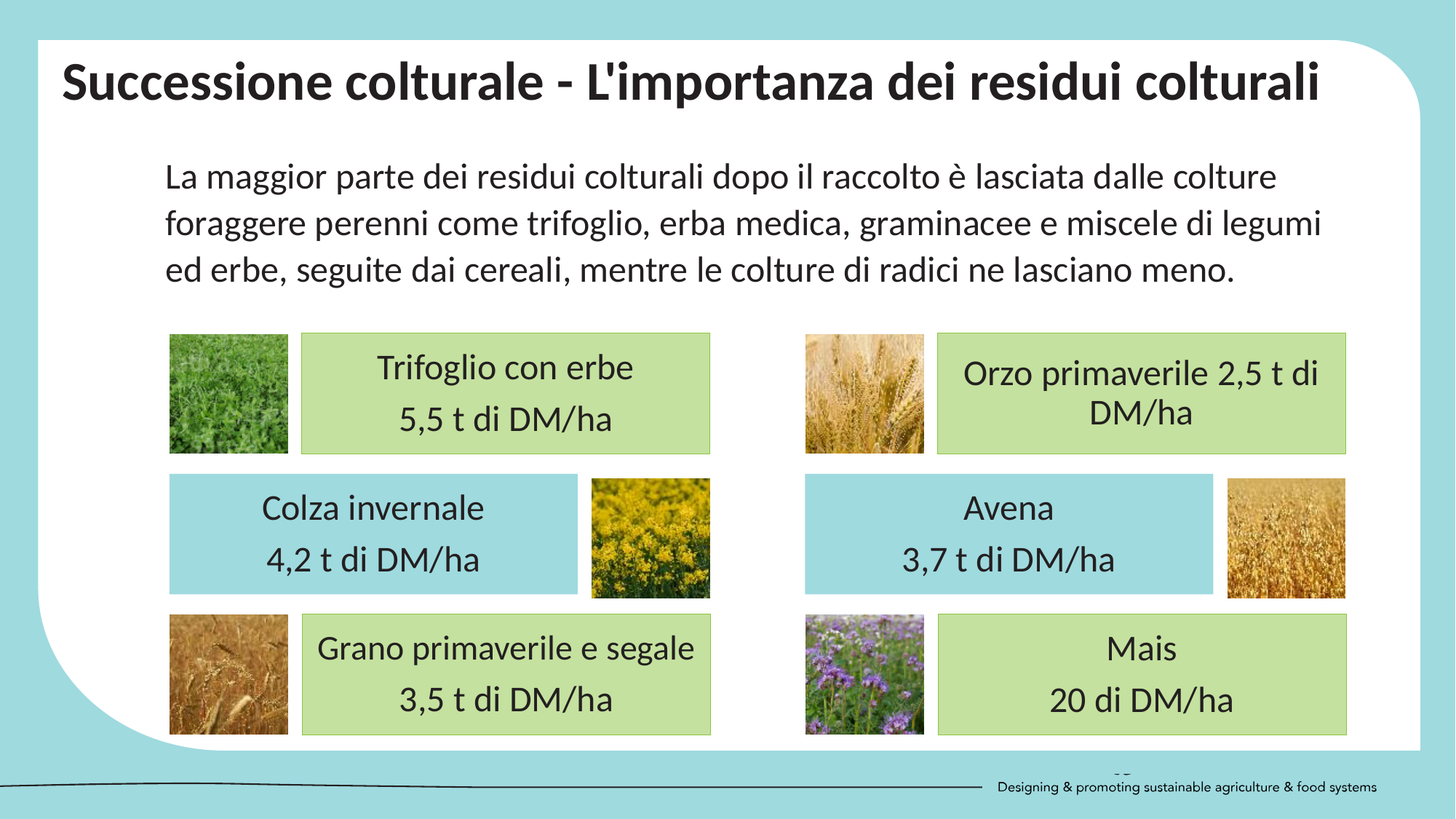

Successione colturale - L'importanza dei residui colturali

La maggior parte dei residui colturali dopo il raccolto è lasciata dalle colture foraggere perenni come trifoglio, erba medica, graminacee e miscele di legumi ed erbe, seguite dai cereali, mentre le colture di radici ne lasciano meno.
Orzo primaverile 2,5 t di DM/ha
Avena
3,7 t di DM/ha
Mais
20 di DM/ha
Trifoglio con erbe
5,5 t di DM/ha
Colza invernale
4,2 t di DM/ha
Grano primaverile e segale
3,5 t di DM/ha